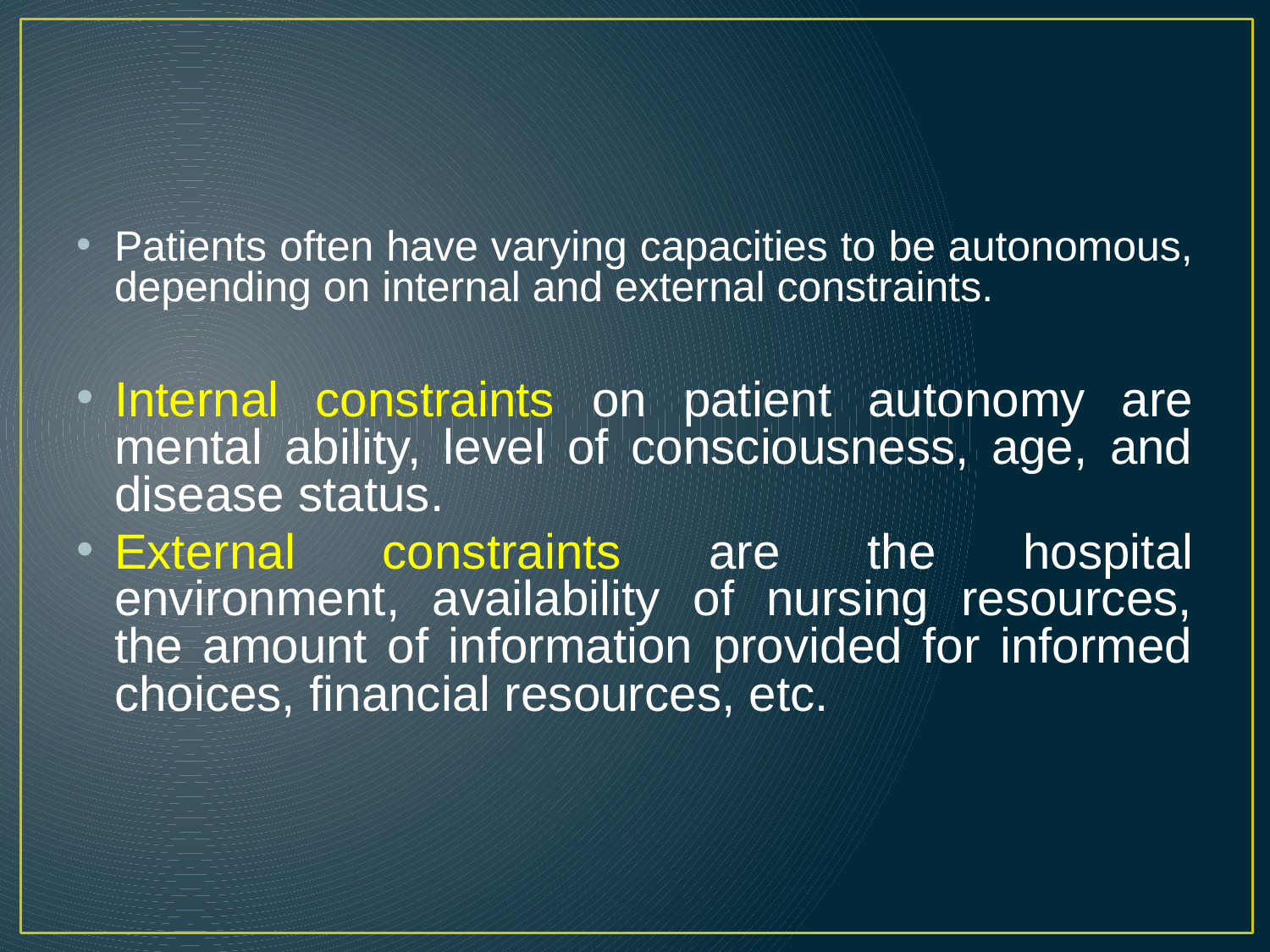

Patients often have varying capacities to be autonomous, depending on internal and external constraints.

Internal constraints on patient autonomy are mental ability, level of consciousness, age, and disease status.
External constraints are the hospital environment, availability of nursing resources, the amount of information provided for informed choices, financial resources, etc.